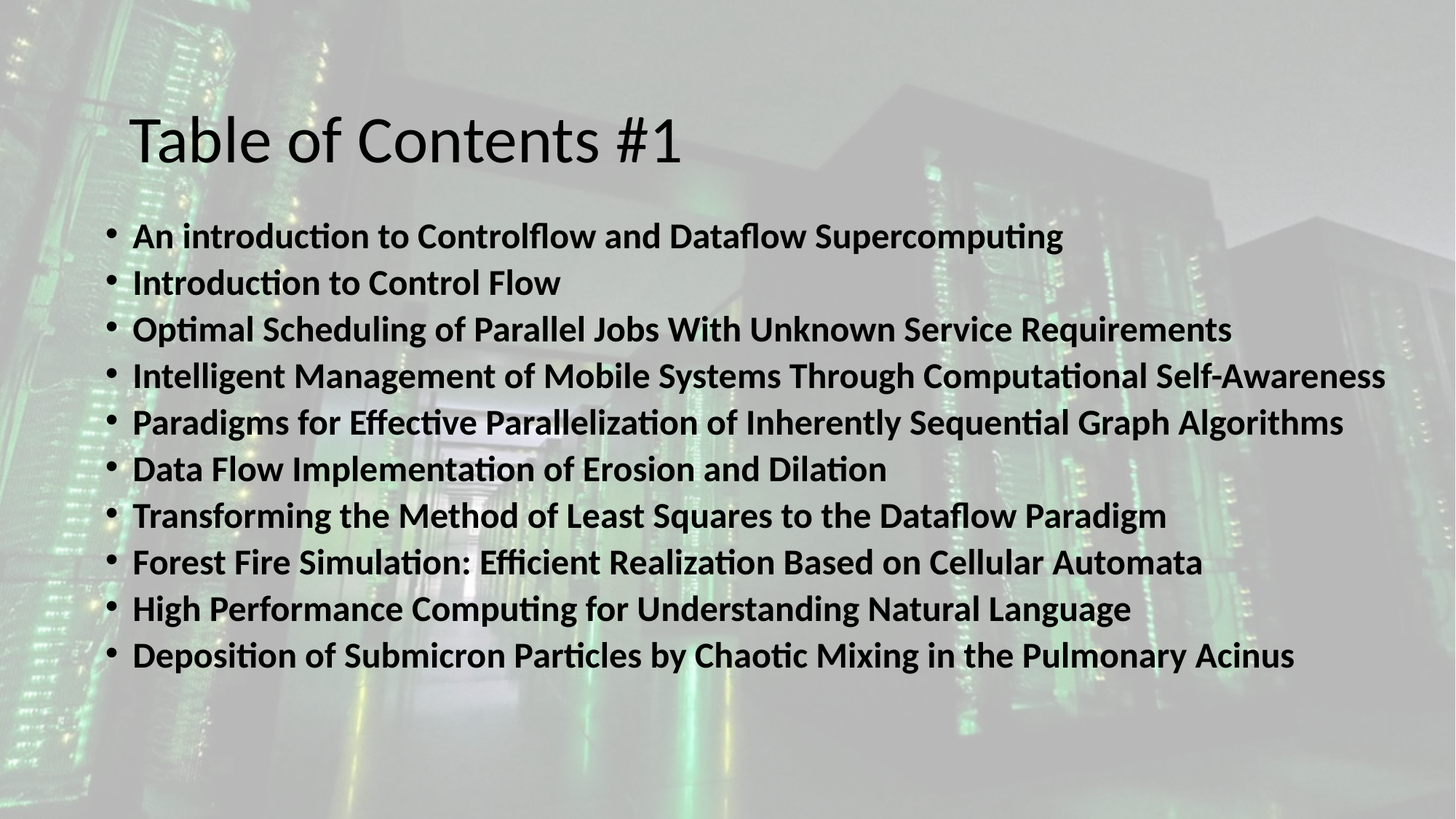

Table of Contents #1
An introduction to Controlflow and Dataflow Supercomputing
Introduction to Control Flow
Optimal Scheduling of Parallel Jobs With Unknown Service Requirements
Intelligent Management of Mobile Systems Through Computational Self-Awareness
Paradigms for Effective Parallelization of Inherently Sequential Graph Algorithms
Data Flow Implementation of Erosion and Dilation
Transforming the Method of Least Squares to the Dataflow Paradigm
Forest Fire Simulation: Efficient Realization Based on Cellular Automata
High Performance Computing for Understanding Natural Language
Deposition of Submicron Particles by Chaotic Mixing in the Pulmonary Acinus